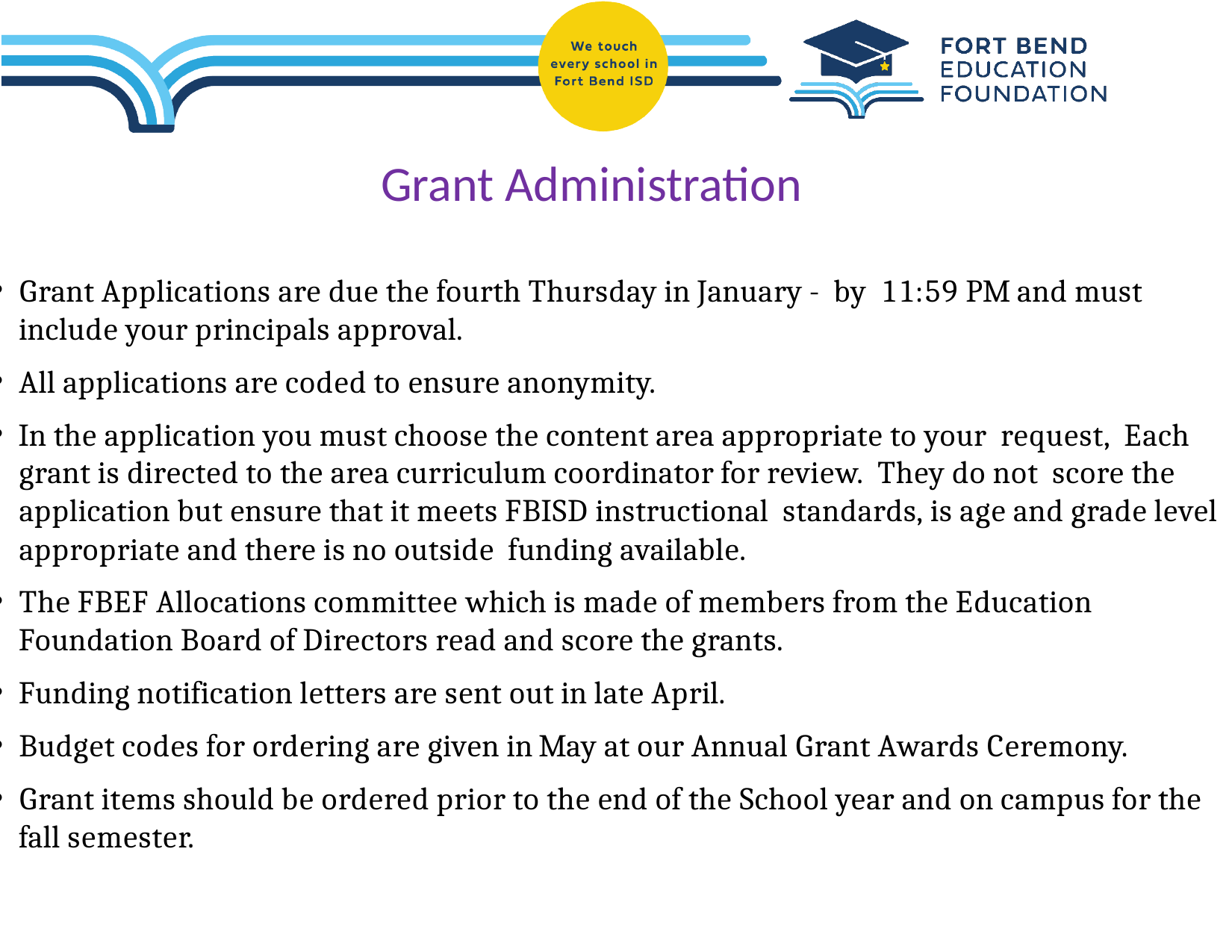

Grant Administration

Grant Applications are due the fourth Thursday in January -  by  11:59 PM and must include your principals approval.

All applications are coded to ensure anonymity.

In the application you must choose the content area appropriate to your  request,  Each grant is directed to the area curriculum coordinator for review.  They do not  score the application but ensure that it meets FBISD instructional  standards, is age and grade level appropriate and there is no outside  funding available.

The FBEF Allocations committee which is made of members from the Education Foundation Board of Directors read and score the grants.

Funding notification letters are sent out in late April.

Budget codes for ordering are given in May at our Annual Grant Awards Ceremony.

Grant items should be ordered prior to the end of the School year and on campus for the fall semester.